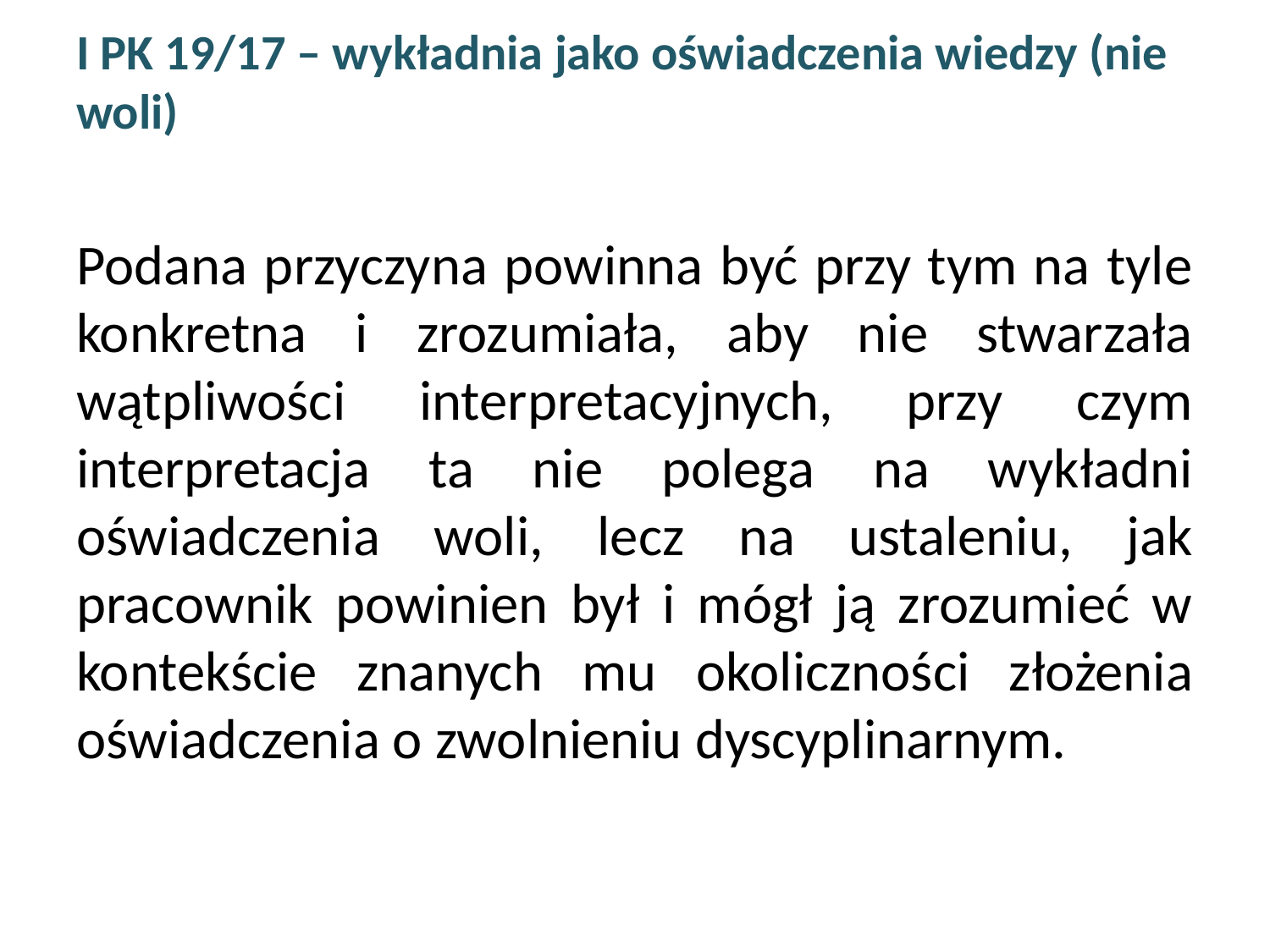

# I PK 19/17 – wykładnia jako oświadczenia wiedzy (nie woli)
Podana przyczyna powinna być przy tym na tyle konkretna i zrozumiała, aby nie stwarzała wątpliwości interpretacyjnych, przy czym interpretacja ta nie polega na wykładni oświadczenia woli, lecz na ustaleniu, jak pracownik powinien był i mógł ją zrozumieć w kontekście znanych mu okoliczności złożenia oświadczenia o zwolnieniu dyscyplinarnym.